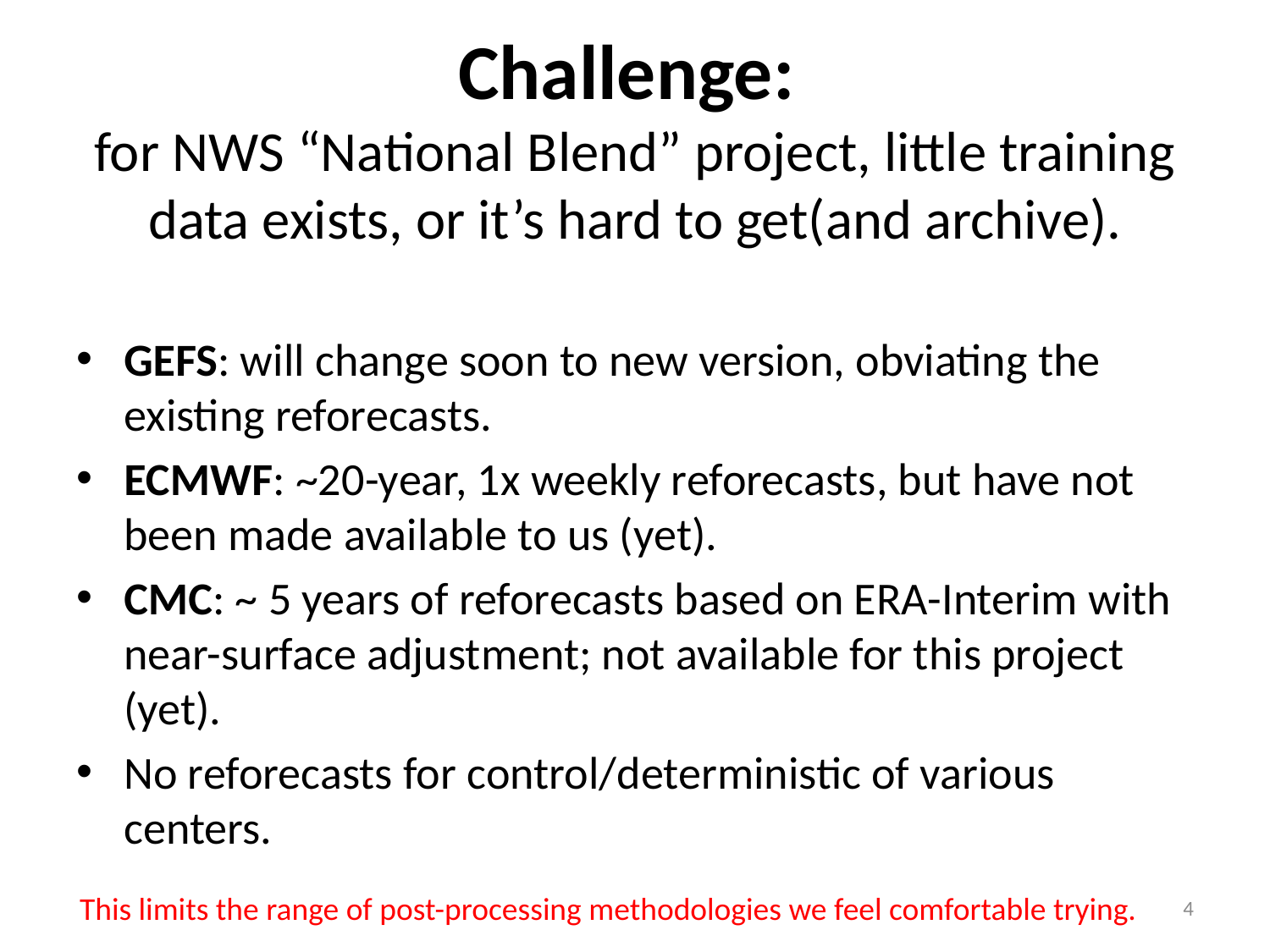

# Challenge: for NWS “National Blend” project, little training data exists, or it’s hard to get(and archive).
GEFS: will change soon to new version, obviating the existing reforecasts.
ECMWF: ~20-year, 1x weekly reforecasts, but have not been made available to us (yet).
CMC: ~ 5 years of reforecasts based on ERA-Interim with near-surface adjustment; not available for this project (yet).
No reforecasts for control/deterministic of various centers.

This limits the range of post-processing methodologies we feel comfortable trying.
4